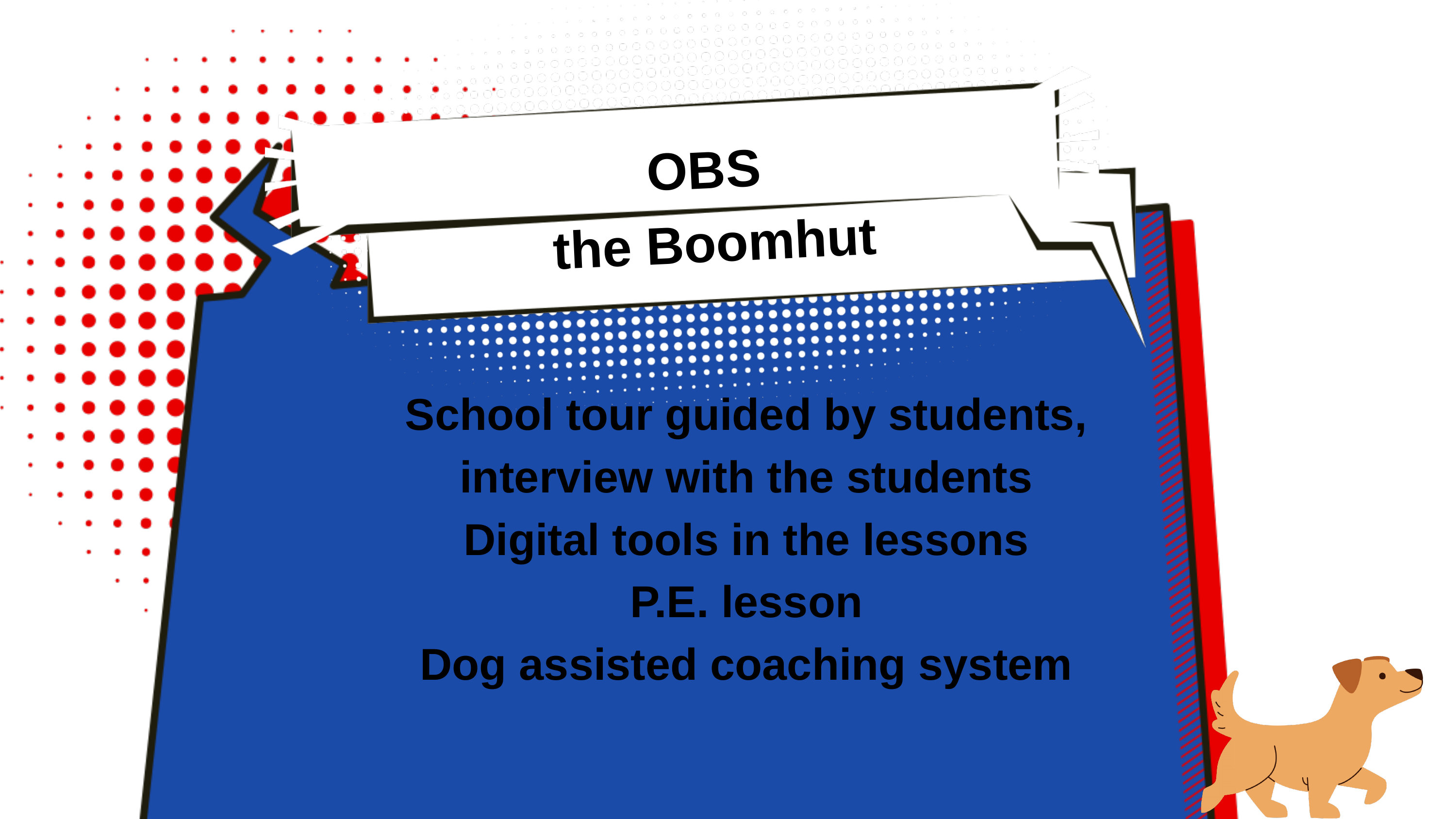

OBS
 the Boomhut
School tour guided by students, interview with the students
Digital tools in the lessons
P.E. lesson
Dog assisted coaching system